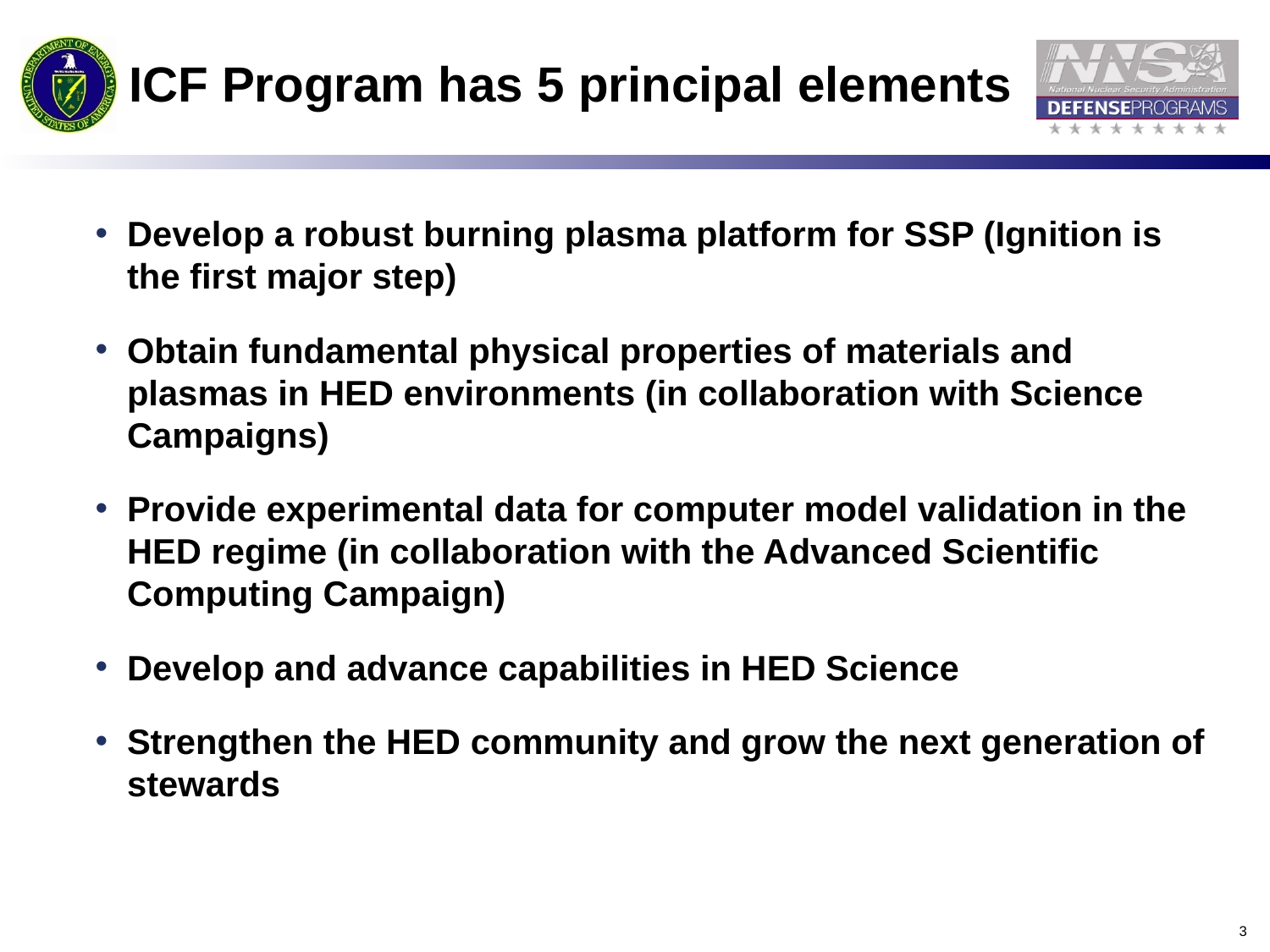

ICF Program has 5 principal elements
Develop a robust burning plasma platform for SSP (Ignition is the first major step)
Obtain fundamental physical properties of materials and plasmas in HED environments (in collaboration with Science Campaigns)
Provide experimental data for computer model validation in the HED regime (in collaboration with the Advanced Scientific Computing Campaign)
Develop and advance capabilities in HED Science
Strengthen the HED community and grow the next generation of stewards